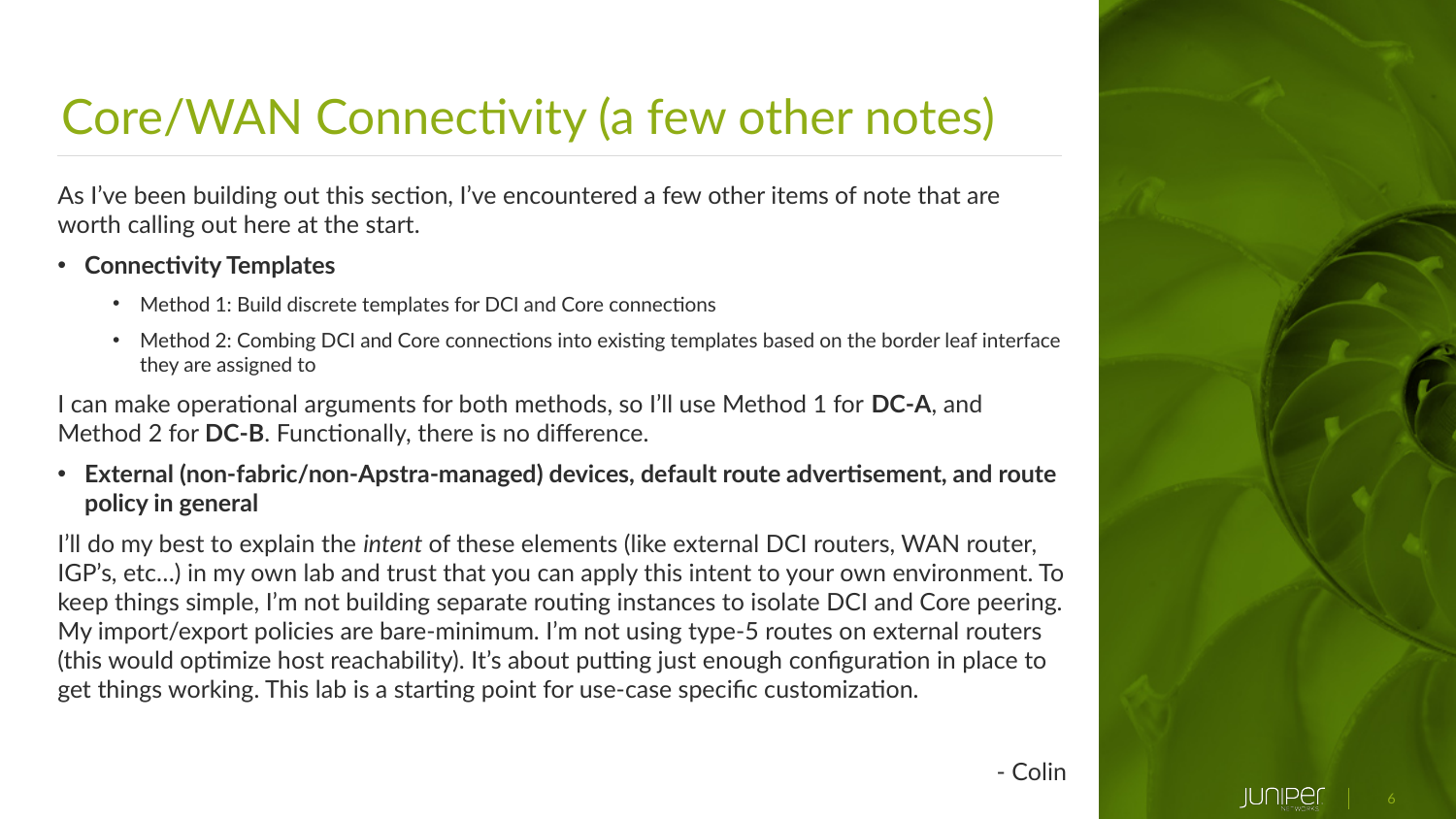

Core/WAN Connectivity (a few other notes)
As I’ve been building out this section, I’ve encountered a few other items of note that are worth calling out here at the start.
Connectivity Templates
Method 1: Build discrete templates for DCI and Core connections
Method 2: Combing DCI and Core connections into existing templates based on the border leaf interface they are assigned to
I can make operational arguments for both methods, so I’ll use Method 1 for DC-A, and Method 2 for DC-B. Functionally, there is no difference.
External (non-fabric/non-Apstra-managed) devices, default route advertisement, and route policy in general
I’ll do my best to explain the intent of these elements (like external DCI routers, WAN router, IGP’s, etc…) in my own lab and trust that you can apply this intent to your own environment. To keep things simple, I’m not building separate routing instances to isolate DCI and Core peering. My import/export policies are bare-minimum. I’m not using type-5 routes on external routers (this would optimize host reachability). It’s about putting just enough configuration in place to get things working. This lab is a starting point for use-case specific customization.

- Colin
6